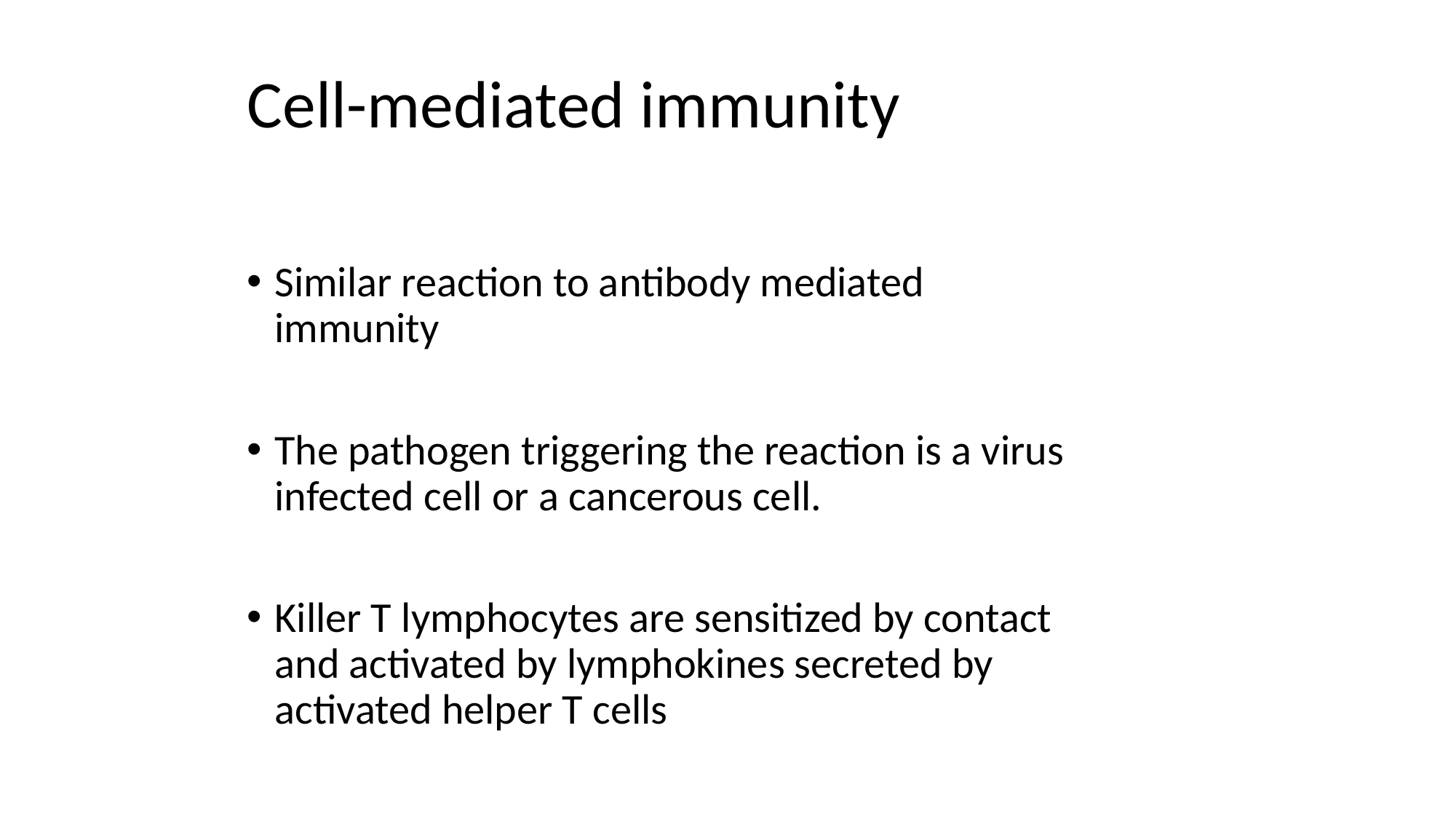

# Cell-mediated immunity
Similar reaction to antibody mediated immunity

The pathogen triggering the reaction is a virus infected cell or a cancerous cell.

Killer T lymphocytes are sensitized by contact and activated by lymphokines secreted by activated helper T cells